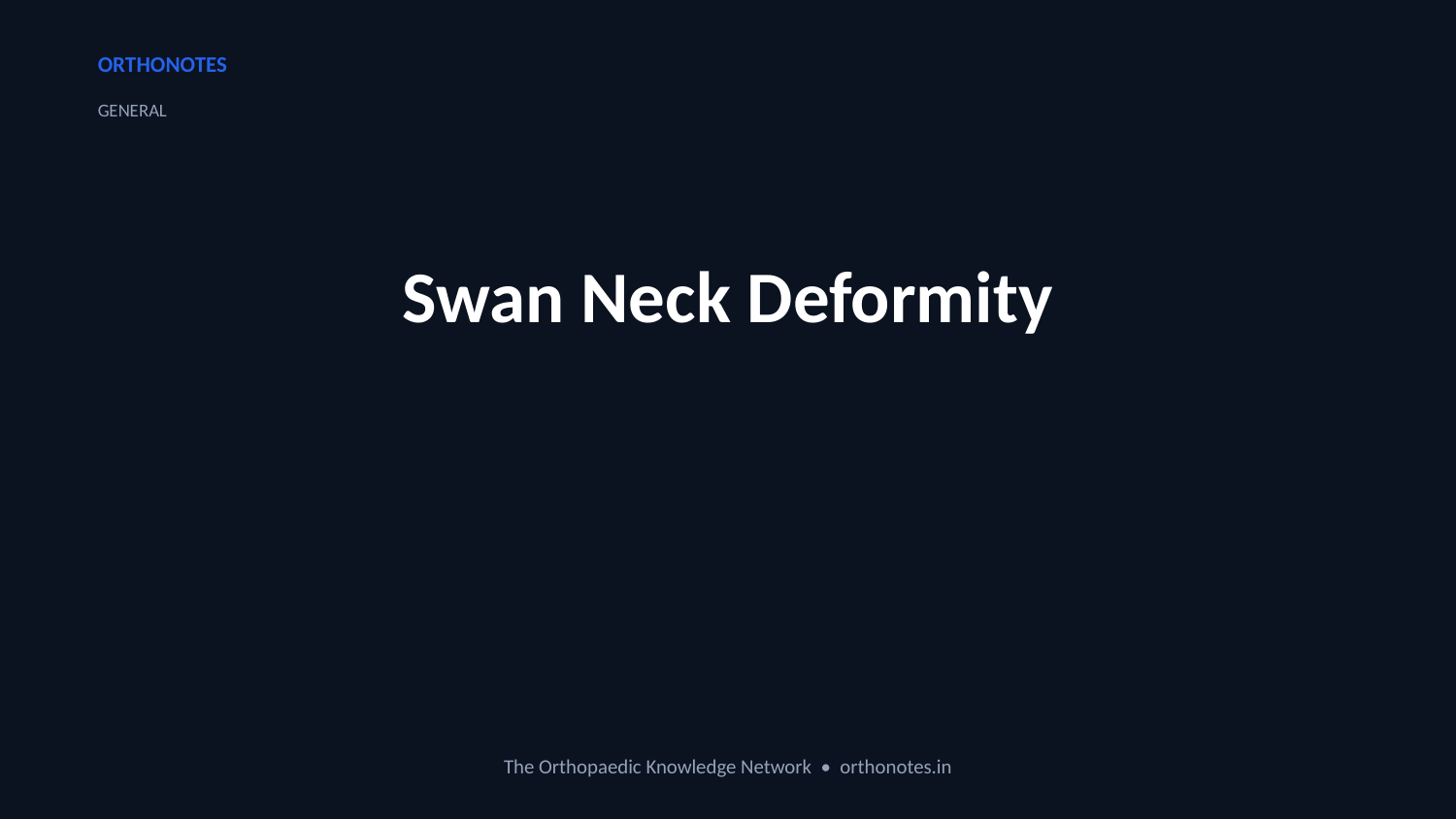

ORTHONOTES
GENERAL
Swan Neck Deformity
The Orthopaedic Knowledge Network  •  orthonotes.in